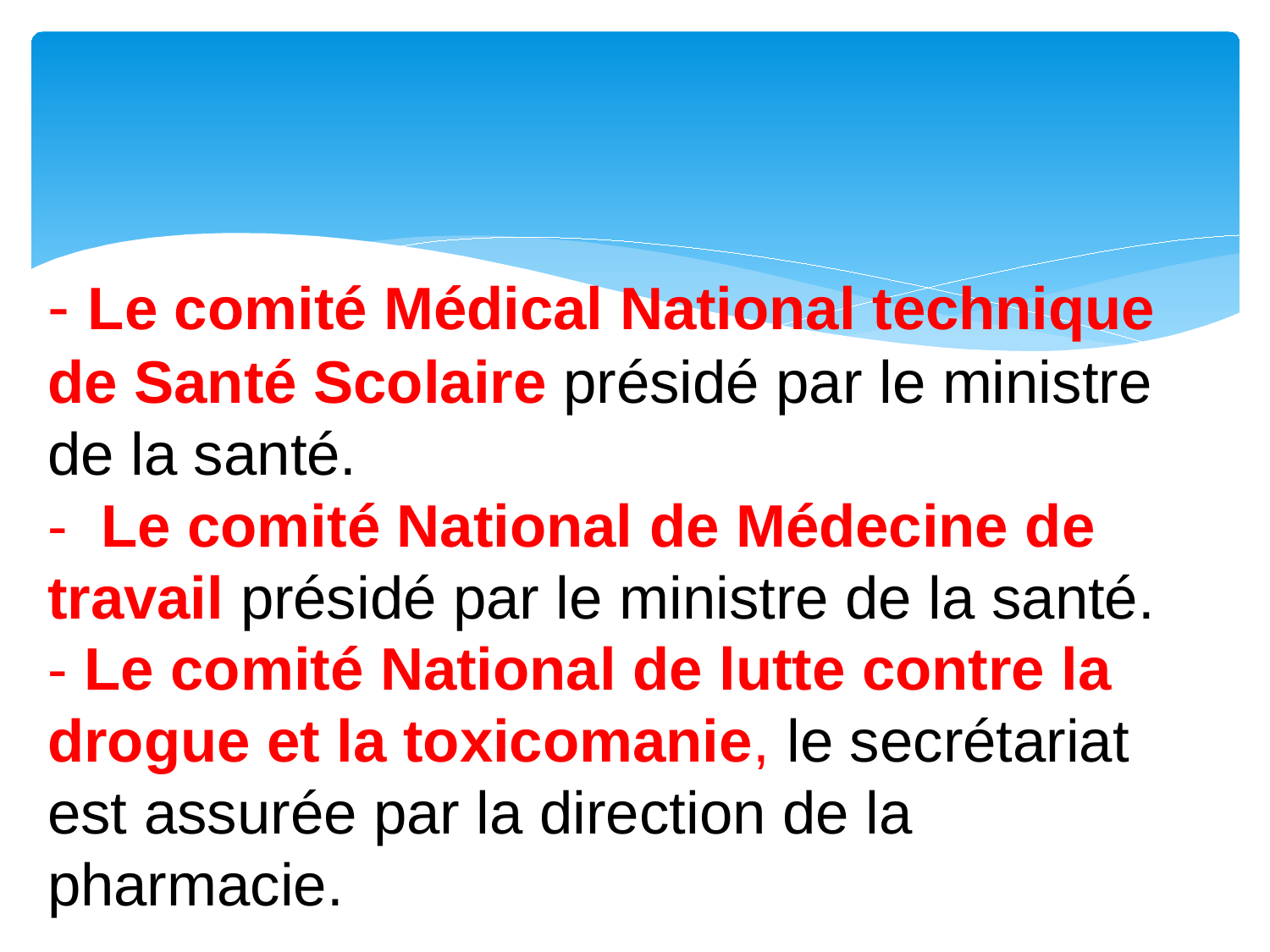

# - Le comité Médical National technique de Santé Scolaire présidé par le ministre de la santé. -  Le comité National de Médecine de travail présidé par le ministre de la santé. - Le comité National de lutte contre la drogue et la toxicomanie, le secrétariat est assurée par la direction de la pharmacie.